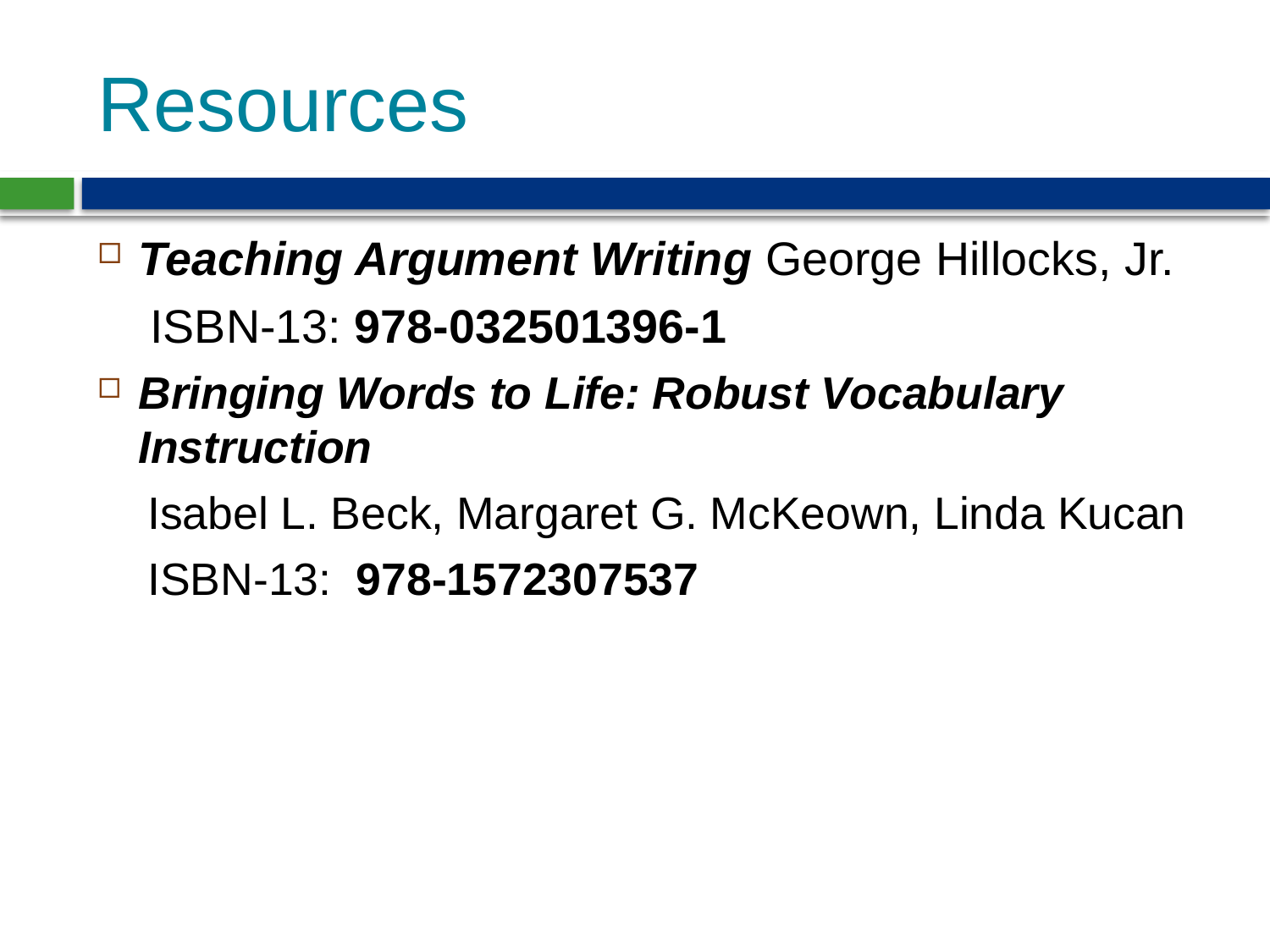

# Resources
Teaching Argument Writing George Hillocks, Jr.
    ISBN-13: 978-032501396-1
Bringing Words to Life: Robust Vocabulary Instruction
    Isabel L. Beck, Margaret G. McKeown, Linda Kucan
    ISBN-13:  978-1572307537